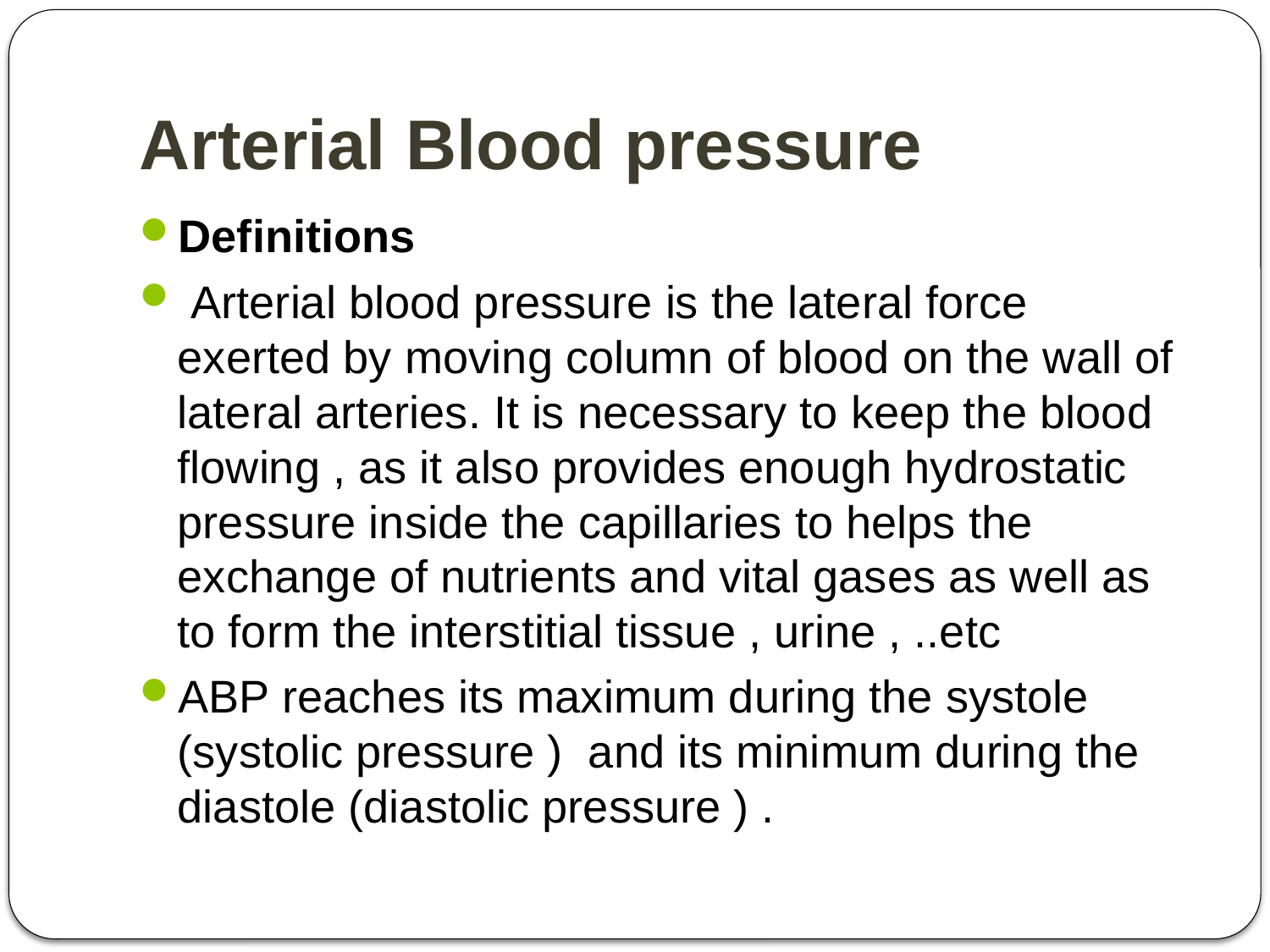

# Arterial Blood pressure
Definitions
 Arterial blood pressure is the lateral force exerted by moving column of blood on the wall of lateral arteries. It is necessary to keep the blood flowing , as it also provides enough hydrostatic pressure inside the capillaries to helps the exchange of nutrients and vital gases as well as to form the interstitial tissue , urine , ..etc
ABP reaches its maximum during the systole (systolic pressure )  and its minimum during the diastole (diastolic pressure ) .